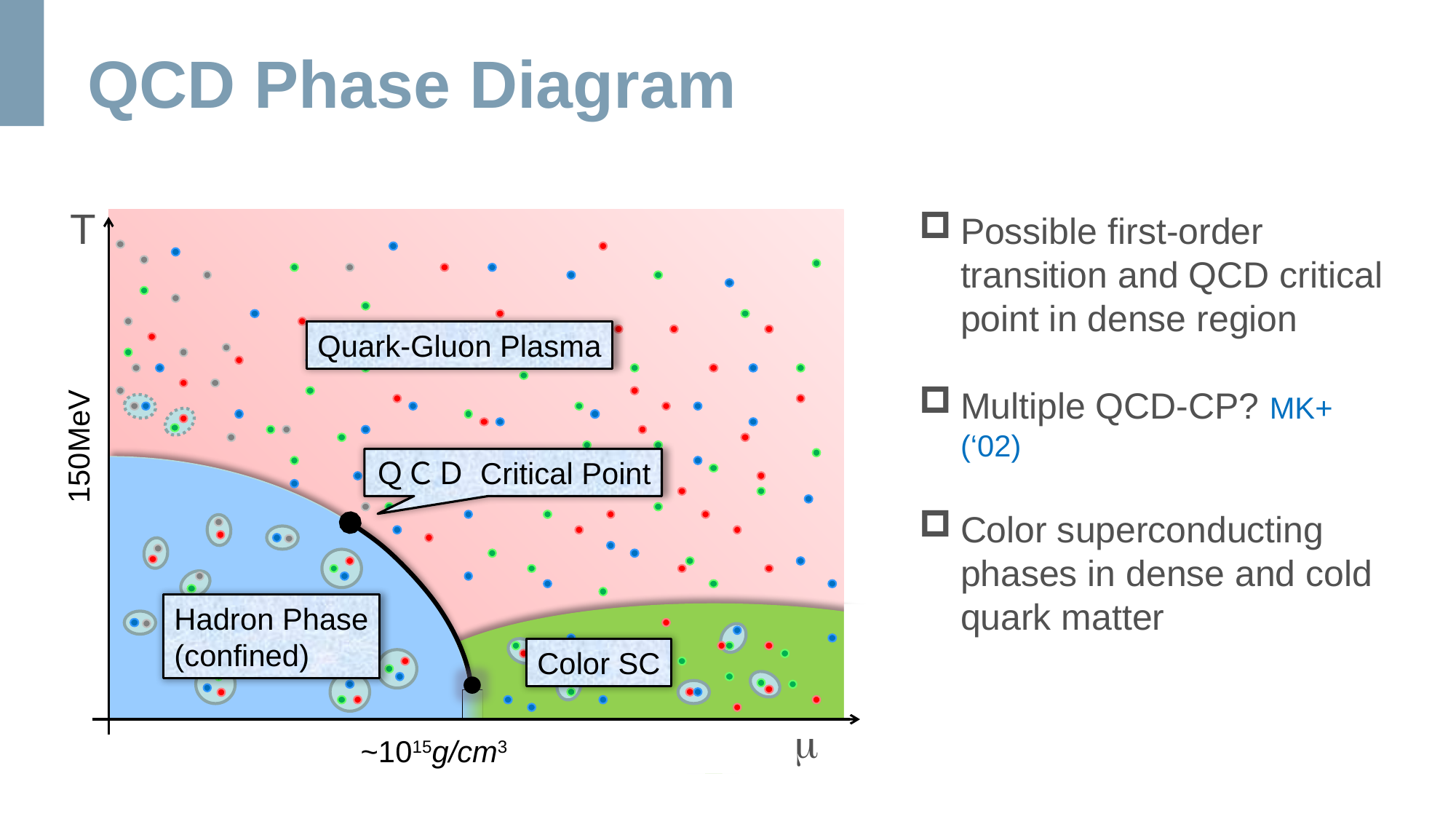

# QCD Phase Diagram
T
Possible first-order transition and QCD critical point in dense region

Multiple QCD-CP? MK+ (‘02)

Color superconducting phases in dense and cold quark matter

Quark-Gluon Plasma

150MeV

ＱＣＤ Critical Point

Hadron Phase
(confined)

Color SC

μ

~1015g/cm3